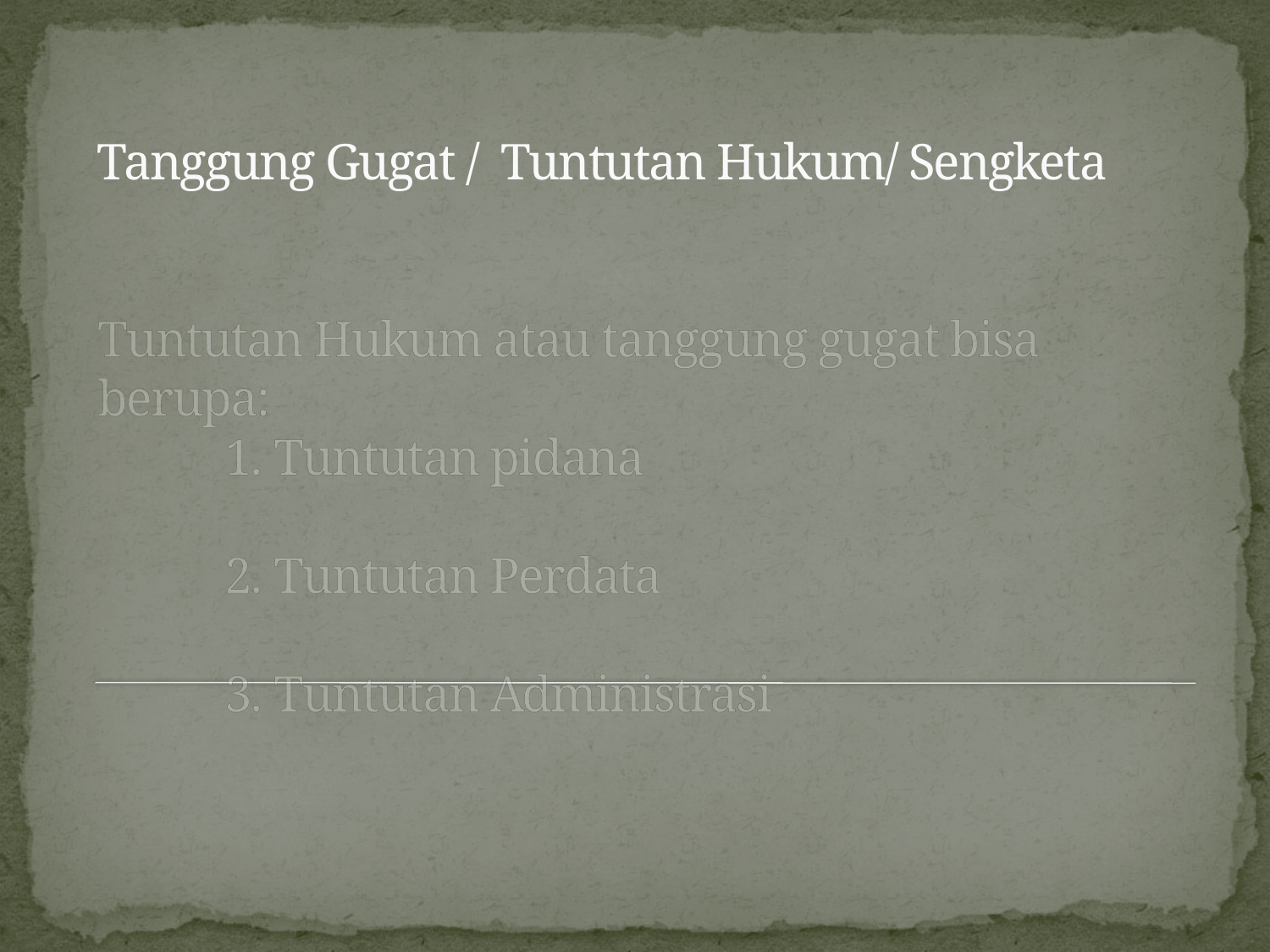

# Tanggung Gugat /  Tuntutan Hukum/ Sengketa Tuntutan Hukum atau tanggung gugat bisa berupa: 1. Tuntutan pidana 2. Tuntutan Perdata 3. Tuntutan Administrasi